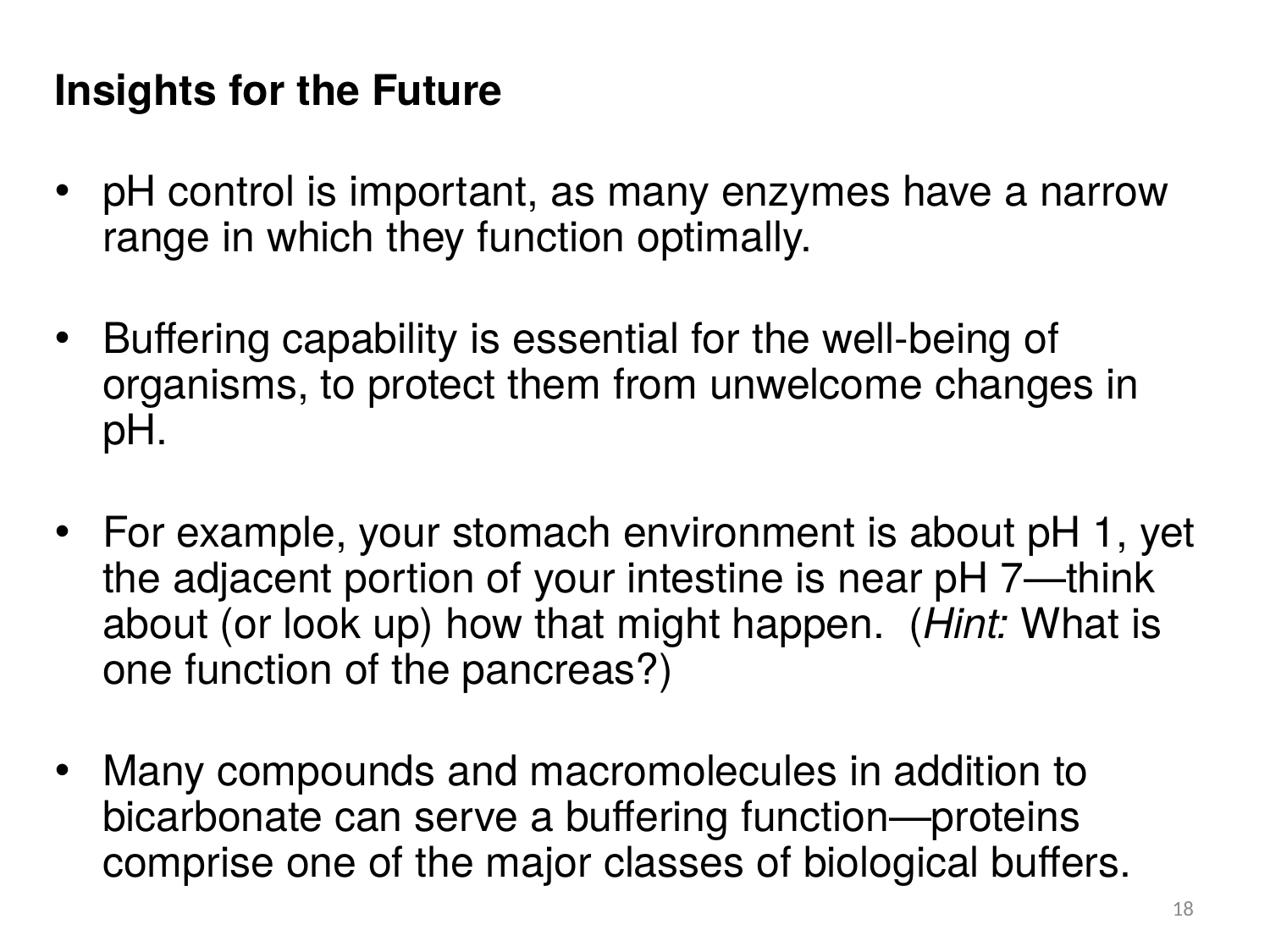

Insights for the Future

pH control is important, as many enzymes have a narrow range in which they function optimally.

Buffering capability is essential for the well-being of organisms, to protect them from unwelcome changes in pH.

For example, your stomach environment is about pH 1, yet the adjacent portion of your intestine is near pH 7—think about (or look up) how that might happen.  (Hint: What is one function of the pancreas?)

Many compounds and macromolecules in addition to bicarbonate can serve a buffering function—proteins comprise one of the major classes of biological buffers.
18